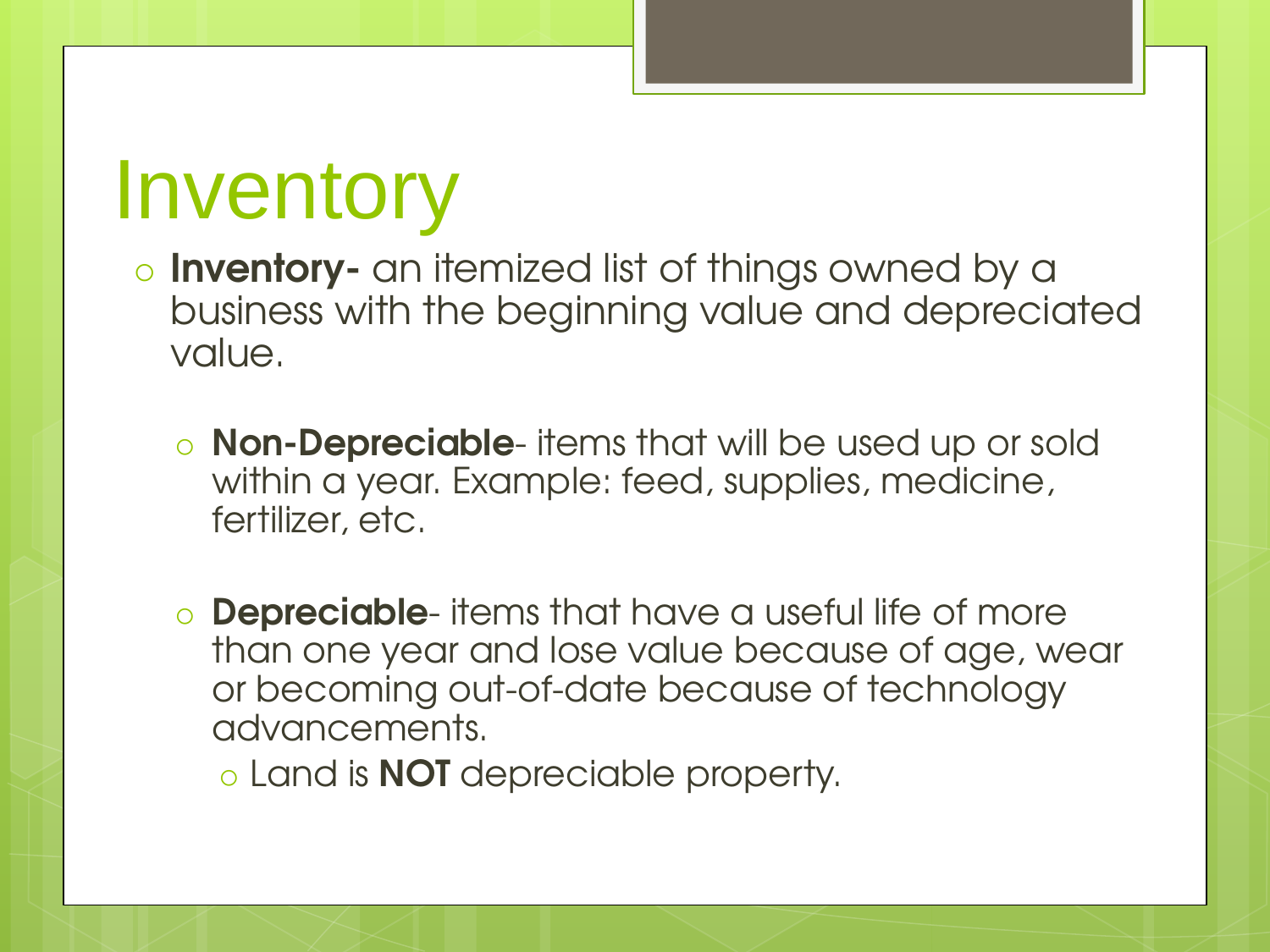

# Inventory
Inventory- an itemized list of things owned by a business with the beginning value and depreciated value.

Non-Depreciable- items that will be used up or sold within a year. Example: feed, supplies, medicine, fertilizer, etc.

Depreciable- items that have a useful life of more than one year and lose value because of age, wear or becoming out-of-date because of technology advancements.
Land is NOT depreciable property.